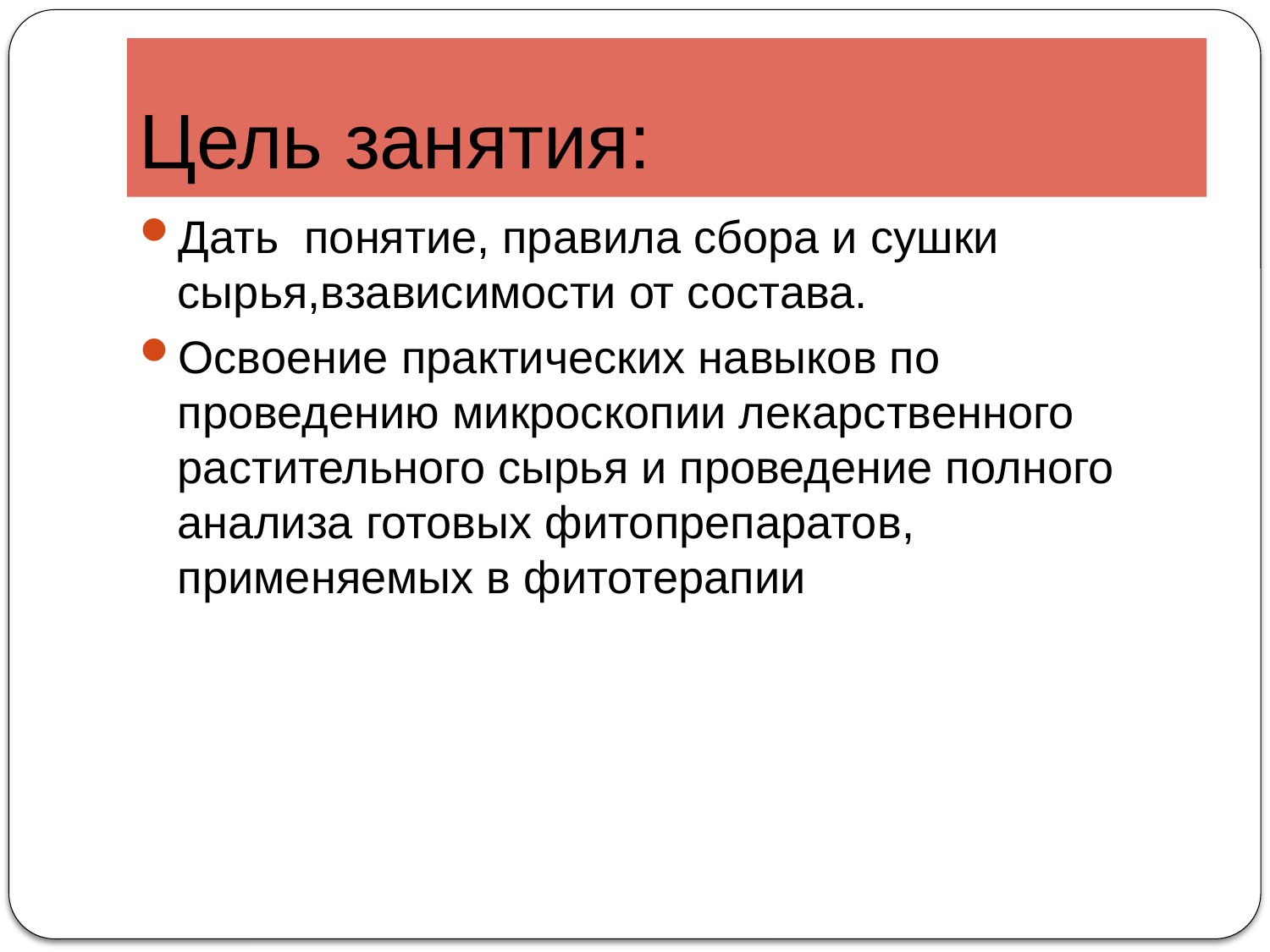

# Цель занятия:
Дать  понятие, правила сбора и сушки сырья,взависимости от состава.
Освоение практических навыков по проведению микроскопии лекарственного растительного сырья и проведение полного анализа готовых фитопрепаратов, применяемых в фитотерапии